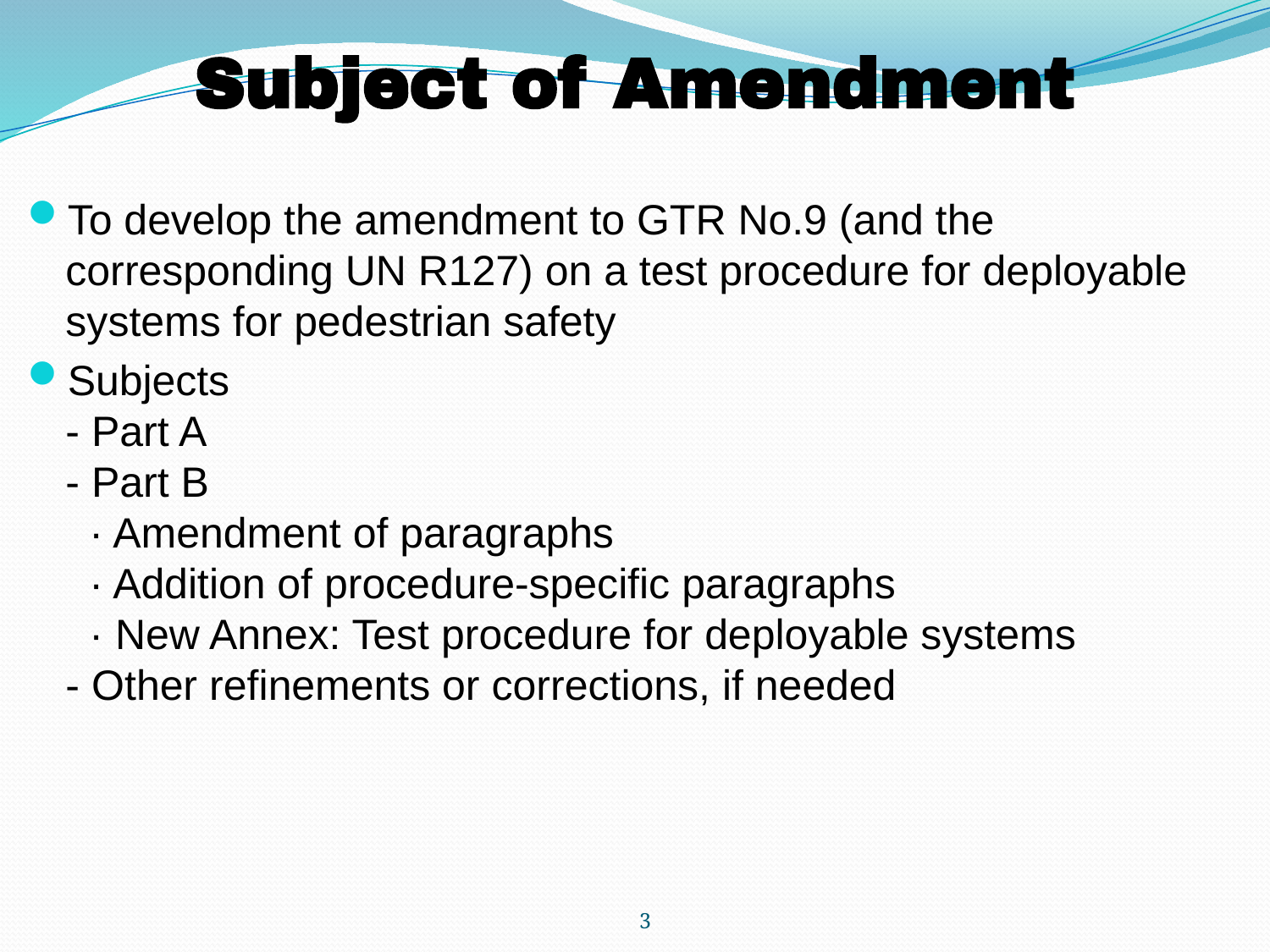

# Subject of Amendment
To develop the amendment to GTR No.9 (and the corresponding UN R127) on a test procedure for deployable systems for pedestrian safety
Subjects
- Part A
- Part B
  · Amendment of paragraphs
  · Addition of procedure-specific paragraphs
  · New Annex: Test procedure for deployable systems
- Other refinements or corrections, if needed
3